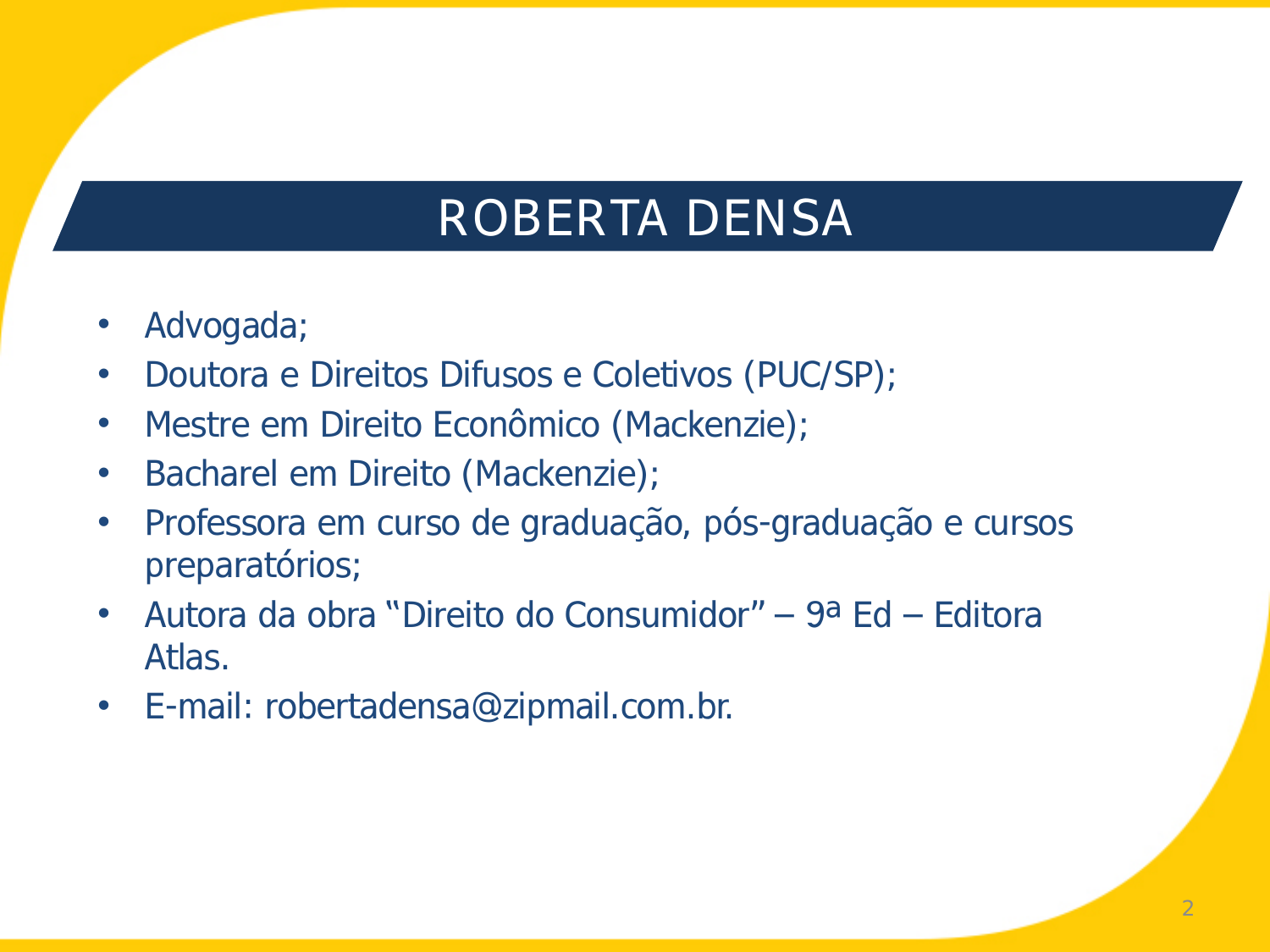

Roberta Densa
Advogada;
Doutora e Direitos Difusos e Coletivos (PUC/SP);
Mestre em Direito Econômico (Mackenzie);
Bacharel em Direito (Mackenzie);
Professora em curso de graduação, pós-graduação e cursos preparatórios;
Autora da obra “Direito do Consumidor” – 9ª Ed – Editora Atlas.
E-mail: robertadensa@zipmail.com.br.
2